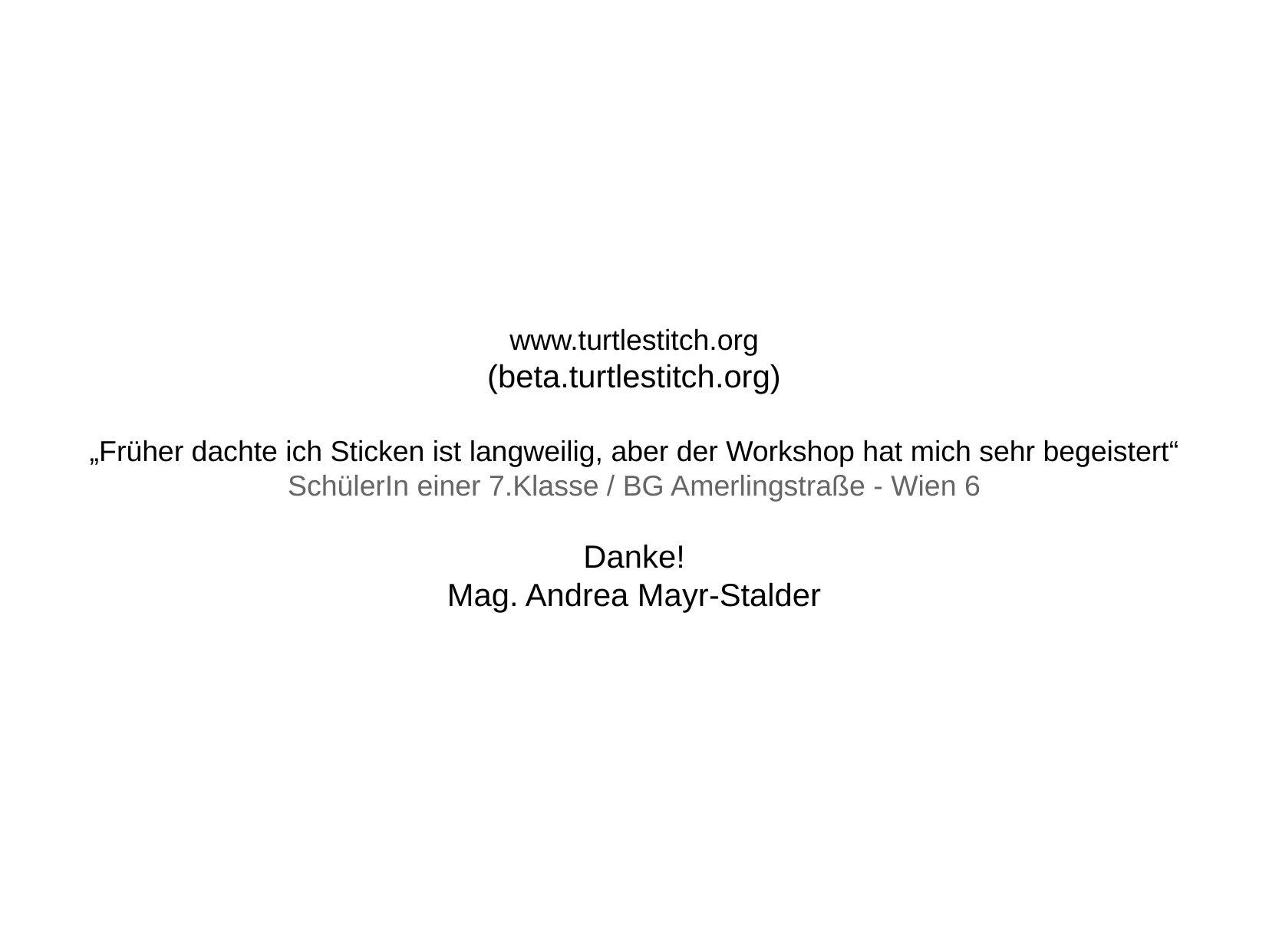

www.turtlestitch.org
(beta.turtlestitch.org)

„Früher dachte ich Sticken ist langweilig, aber der Workshop hat mich sehr begeistert“
SchülerIn einer 7.Klasse / BG Amerlingstraße - Wien 6

Danke!
Mag. Andrea Mayr-Stalder